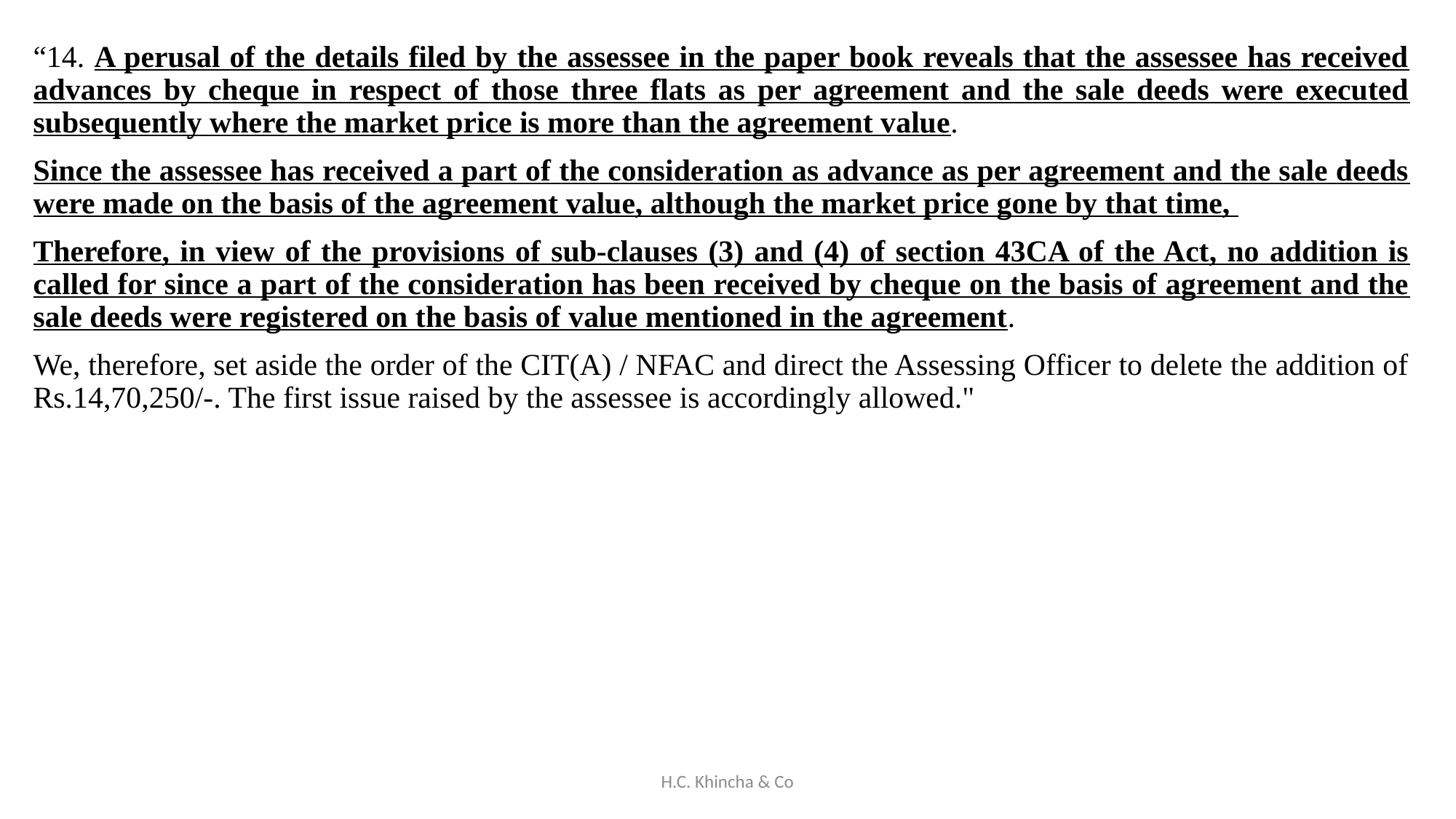

“14. A perusal of the details filed by the assessee in the paper book reveals that the assessee has received advances by cheque in respect of those three flats as per agreement and the sale deeds were executed subsequently where the market price is more than the agreement value.
Since the assessee has received a part of the consideration as advance as per agreement and the sale deeds were made on the basis of the agreement value, although the market price gone by that time,
Therefore, in view of the provisions of sub-clauses (3) and (4) of section 43CA of the Act, no addition is called for since a part of the consideration has been received by cheque on the basis of agreement and the sale deeds were registered on the basis of value mentioned in the agreement.
We, therefore, set aside the order of the CIT(A) / NFAC and direct the Assessing Officer to delete the addition of Rs.14,70,250/-. The first issue raised by the assessee is accordingly allowed."
H.C. Khincha & Co